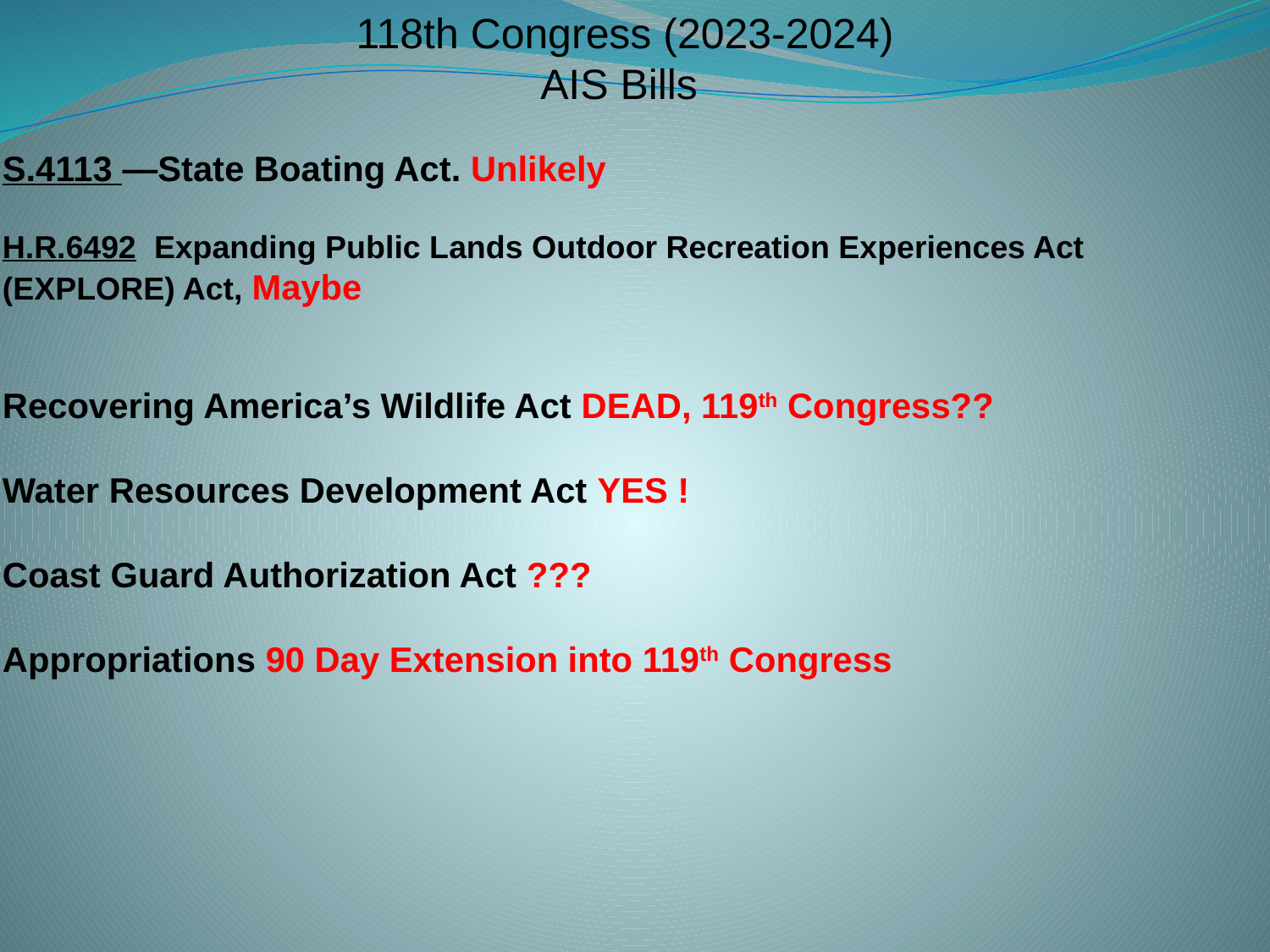

118th Congress (2023-2024)
AIS Bills

S.4113 —State Boating Act. Unlikely

H.R.6492  Expanding Public Lands Outdoor Recreation Experiences Act (EXPLORE) Act, Maybe

Recovering America’s Wildlife Act DEAD, 119th Congress??

Water Resources Development Act YES !

Coast Guard Authorization Act ???

Appropriations 90 Day Extension into 119th Congress

#